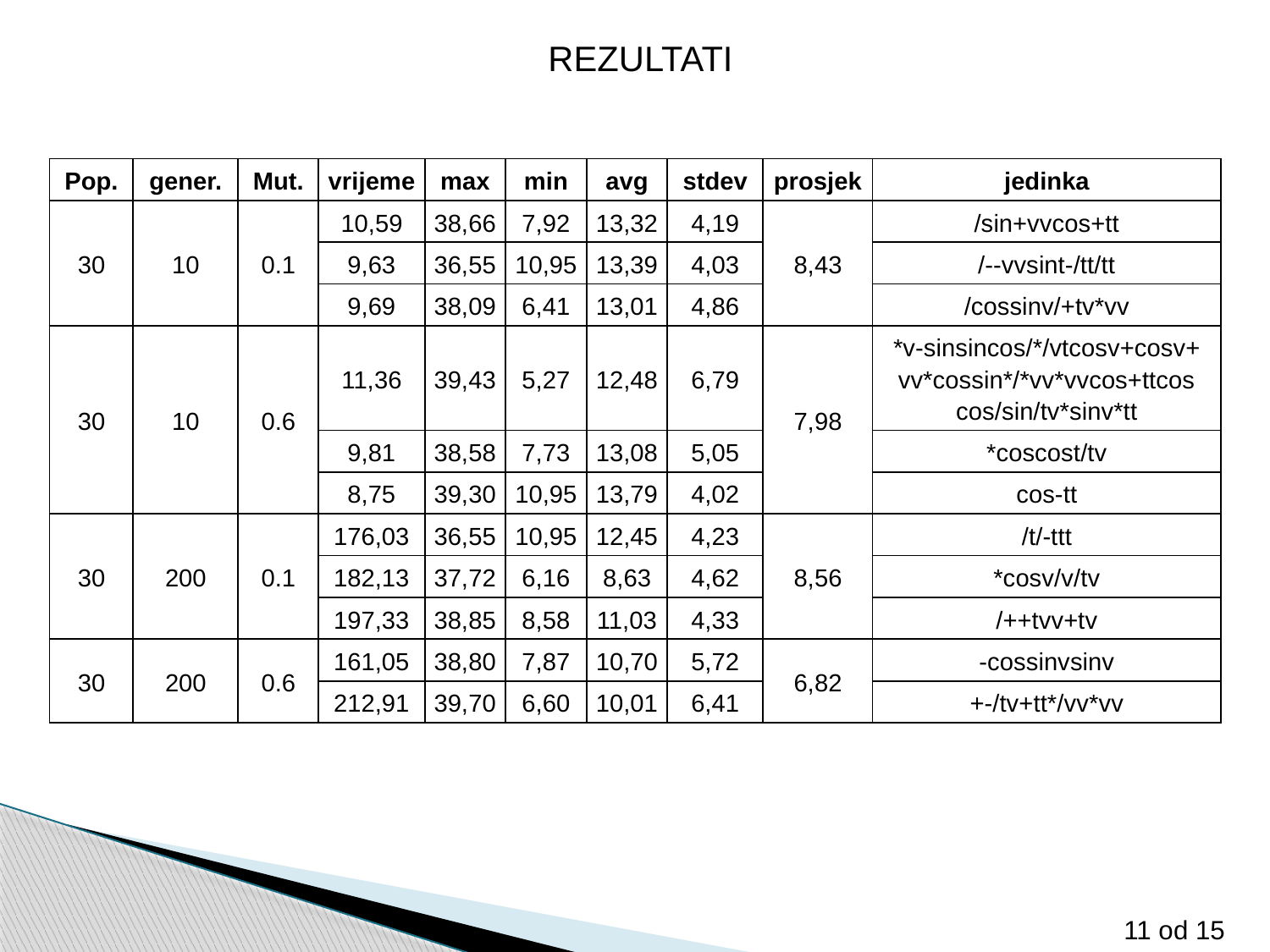

REZULTATI
| Pop. | gener. | Mut. | vrijeme | max | min | avg | stdev | prosjek | jedinka |
| --- | --- | --- | --- | --- | --- | --- | --- | --- | --- |
| 30 | 10 | 0.1 | 10,59 | 38,66 | 7,92 | 13,32 | 4,19 | 8,43 | /sin+vvcos+tt |
|  |  |  | 9,63 | 36,55 | 10,95 | 13,39 | 4,03 |  | /--vvsint-/tt/tt |
|  |  |  | 9,69 | 38,09 | 6,41 | 13,01 | 4,86 |  | /cossinv/+tv\*vv |
| 30 | 10 | 0.6 | 11,36 | 39,43 | 5,27 | 12,48 | 6,79 | 7,98 | \*v-sinsincos/\*/vtcosv+cosv+ vv\*cossin\*/\*vv\*vvcos+ttcos cos/sin/tv\*sinv\*tt |
|  |  |  | 9,81 | 38,58 | 7,73 | 13,08 | 5,05 |  | \*coscost/tv |
|  |  |  | 8,75 | 39,30 | 10,95 | 13,79 | 4,02 |  | cos-tt |
| 30 | 200 | 0.1 | 176,03 | 36,55 | 10,95 | 12,45 | 4,23 | 8,56 | /t/-ttt |
|  |  |  | 182,13 | 37,72 | 6,16 | 8,63 | 4,62 |  | \*cosv/v/tv |
|  |  |  | 197,33 | 38,85 | 8,58 | 11,03 | 4,33 |  | /++tvv+tv |
| 30 | 200 | 0.6 | 161,05 | 38,80 | 7,87 | 10,70 | 5,72 | 6,82 | -cossinvsinv |
|  |  |  | 212,91 | 39,70 | 6,60 | 10,01 | 6,41 |  | +-/tv+tt\*/vv\*vv |